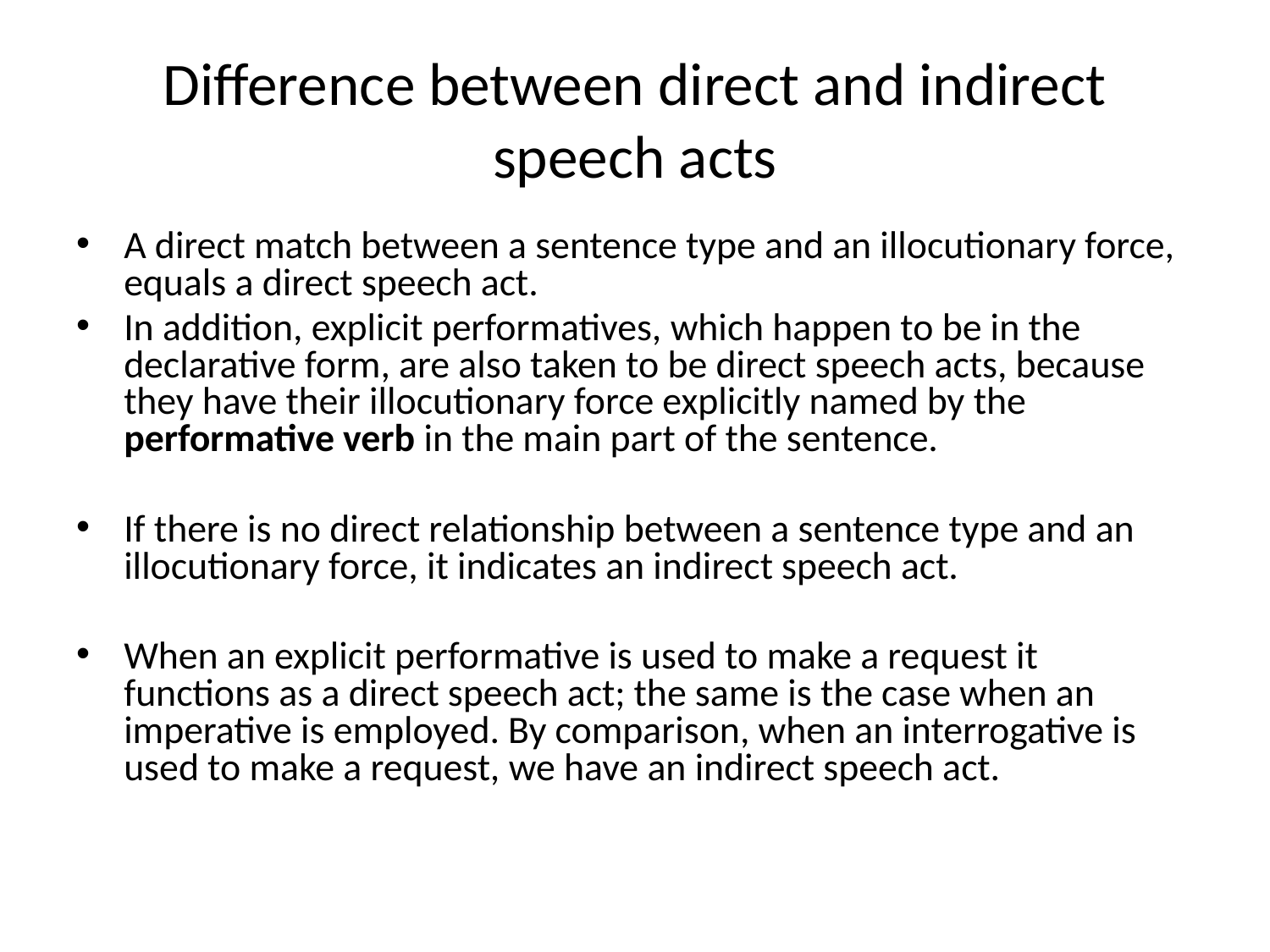

# Difference between direct and indirect speech acts
A direct match between a sentence type and an illocutionary force, equals a direct speech act.
In addition, explicit performatives, which happen to be in the declarative form, are also taken to be direct speech acts, because they have their illocutionary force explicitly named by the performative verb in the main part of the sentence.

If there is no direct relationship between a sentence type and an illocutionary force, it indicates an indirect speech act.

When an explicit performative is used to make a request it functions as a direct speech act; the same is the case when an imperative is employed. By comparison, when an interrogative is used to make a request, we have an indirect speech act.